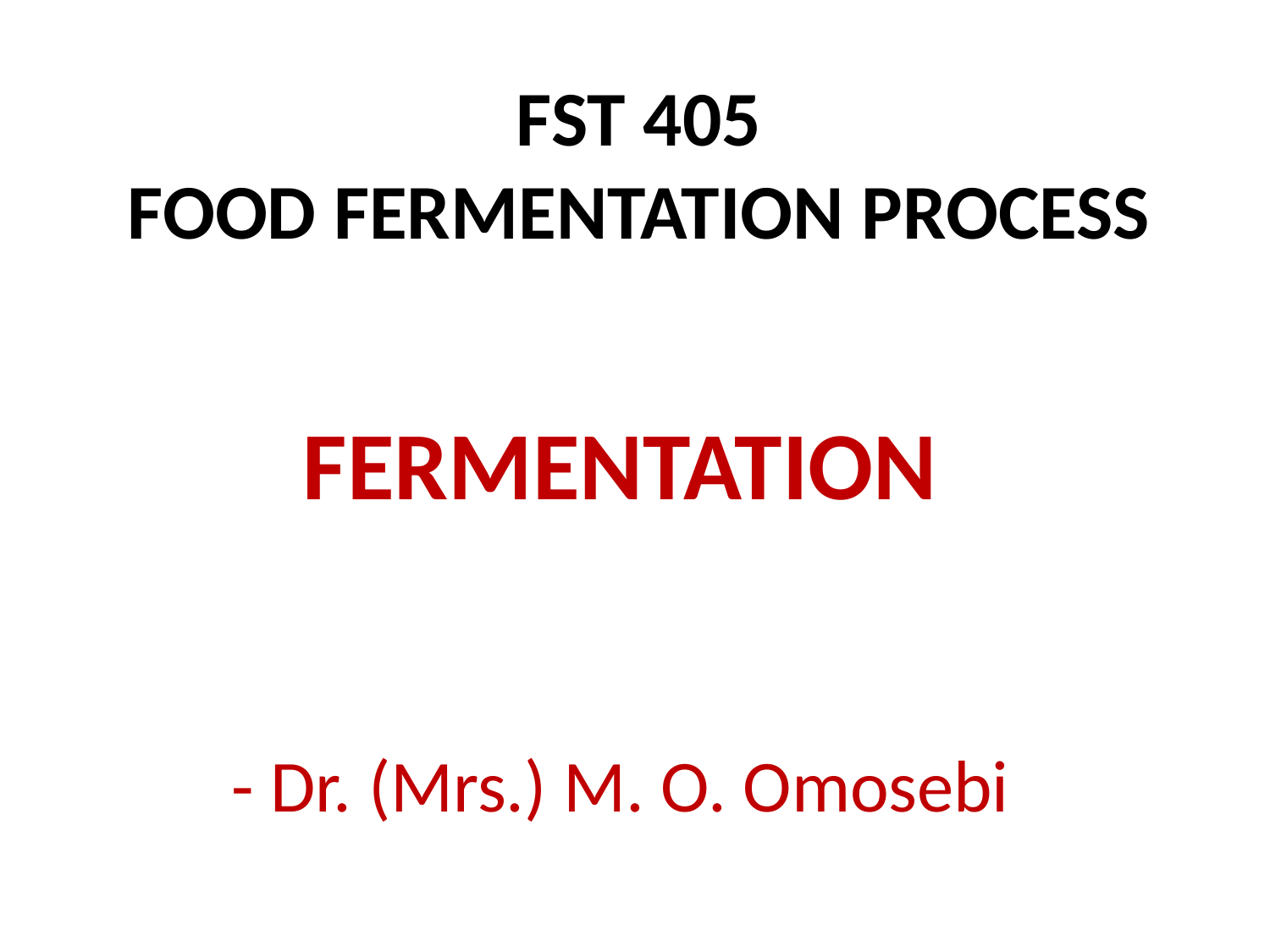

# FST 405 FOOD FERMENTATION PROCESS
FERMENTATION

- Dr. (Mrs.) M. O. Omosebi